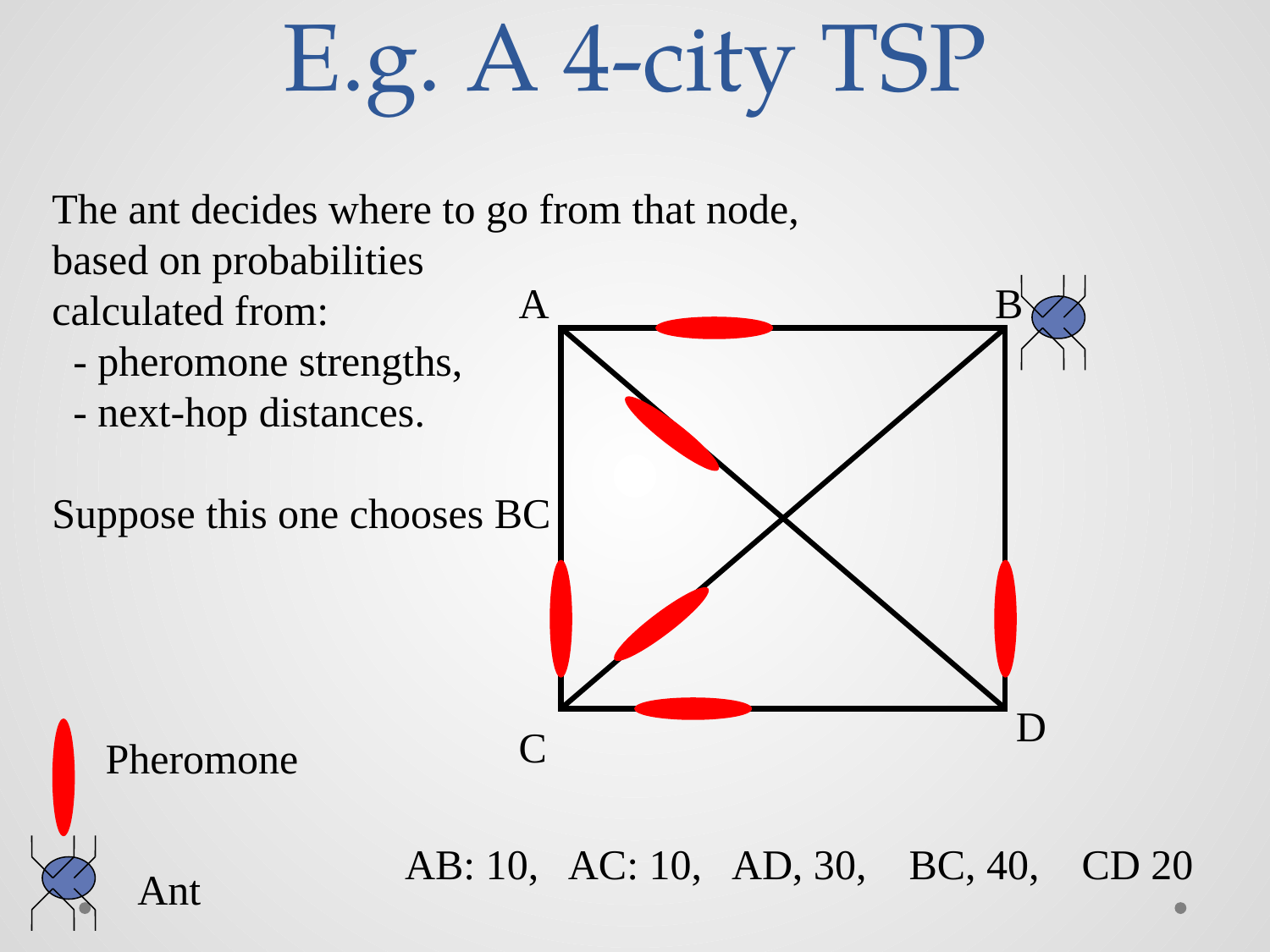

# E.g. A 4-city TSP
The ant decides where to go from that node,
based on probabilities
calculated from:
  - pheromone strengths,
  - next-hop distances.

Suppose this one chooses BC
A
B

D

C
Pheromone

AB: 10,   AC: 10,   AD, 30,    BC, 40,    CD 20

 Ant